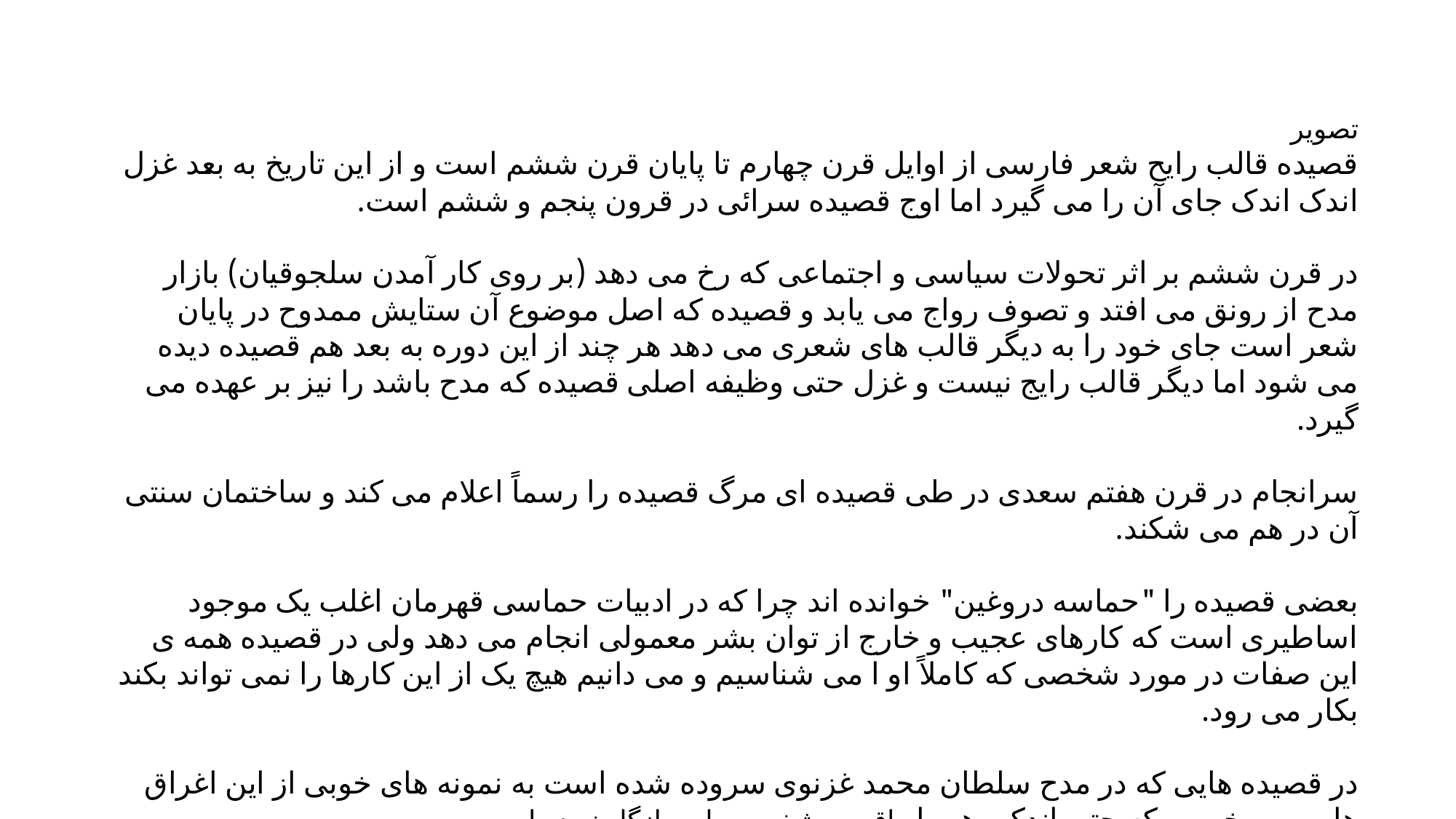

تصویر
قصیده قالب رایح شعر فارسی از اوایل قرن چهارم تا پایان قرن ششم است و از این تاریخ به بعد غزل اندک اندک جای آن را می گیرد اما اوج قصیده سرائی در قرون پنجم و ششم است.
در قرن ششم بر اثر تحولات سیاسی و اجتماعی که رخ می دهد (بر روی کار آمدن سلجوقیان) بازار مدح از رونق می افتد و تصوف رواج می یابد و قصیده که اصل موضوع آن ستایش ممدوح در پایان شعر است جای خود را به دیگر قالب های شعری می دهد هر چند از این دوره به بعد هم قصیده دیده می شود اما دیگر قالب رایج نیست و غزل حتی وظیفه اصلی قصیده که مدح باشد را نیز بر عهده می گیرد.
سرانجام در قرن هفتم سعدی در طی قصیده ای مرگ قصیده را رسماً اعلام می کند و ساختمان سنتی آن در هم می شکند.
بعضی قصیده را "حماسه دروغین" خوانده اند چرا که در ادبیات حماسی قهرمان اغلب یک موجود اساطیری است که کارهای عجیب و خارج از توان بشر معمولی انجام می دهد ولی در قصیده همه ی این صفات در مورد شخصی که کاملاً او ا می شناسیم و می دانیم هیچ یک از این کارها را نمی تواند بکند بکار می رود.
در قصیده هایی که در مدح سلطان محمد غزنوی سروده شده است به نمونه های خوبی از این اغراق ها بر می خوریم که حتی اندکی هم با واقعیت شخصیت او سازگار نبوده است